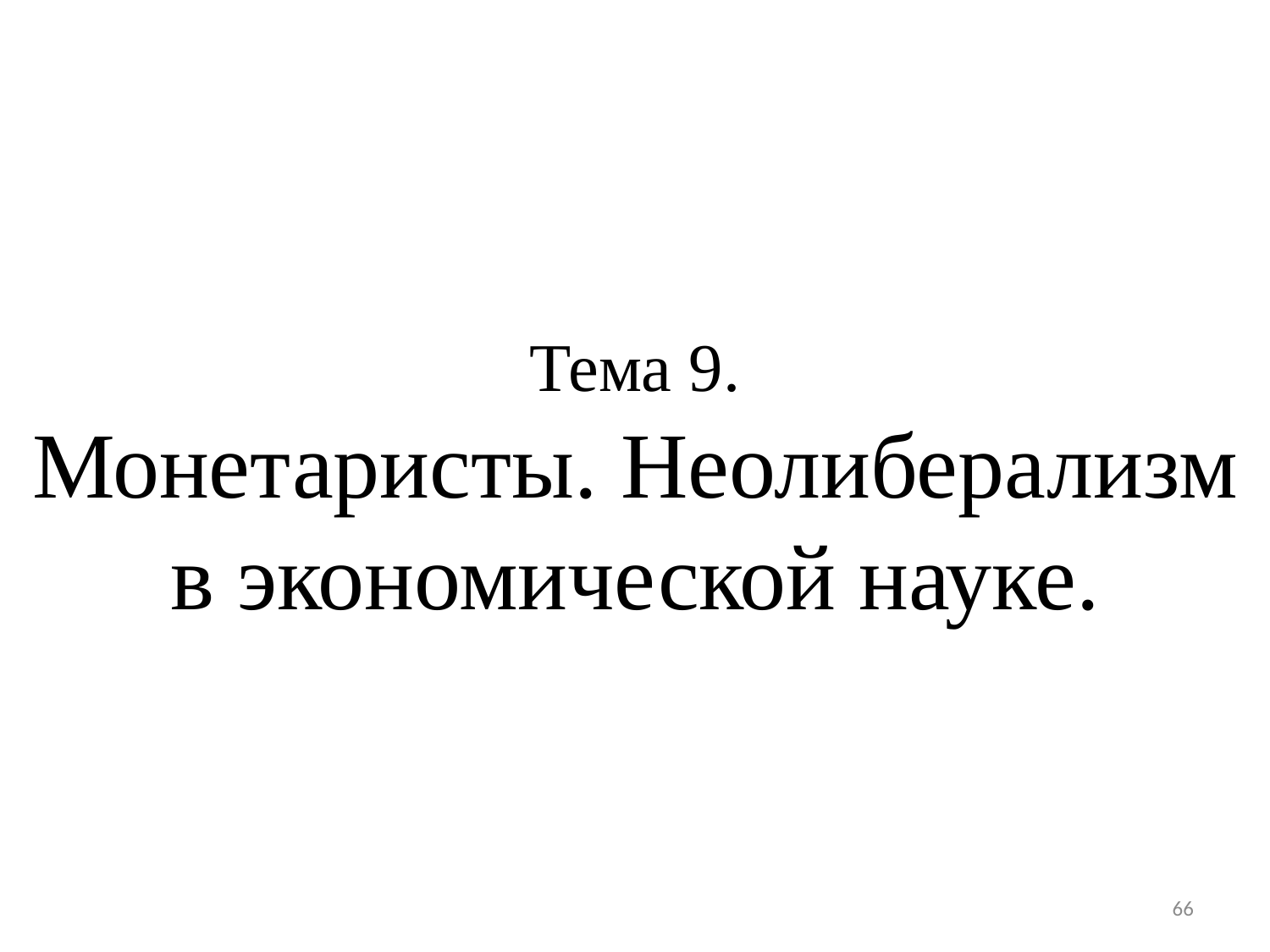

# Тема 9. Монетаристы. Неолиберализм в экономической науке.
66